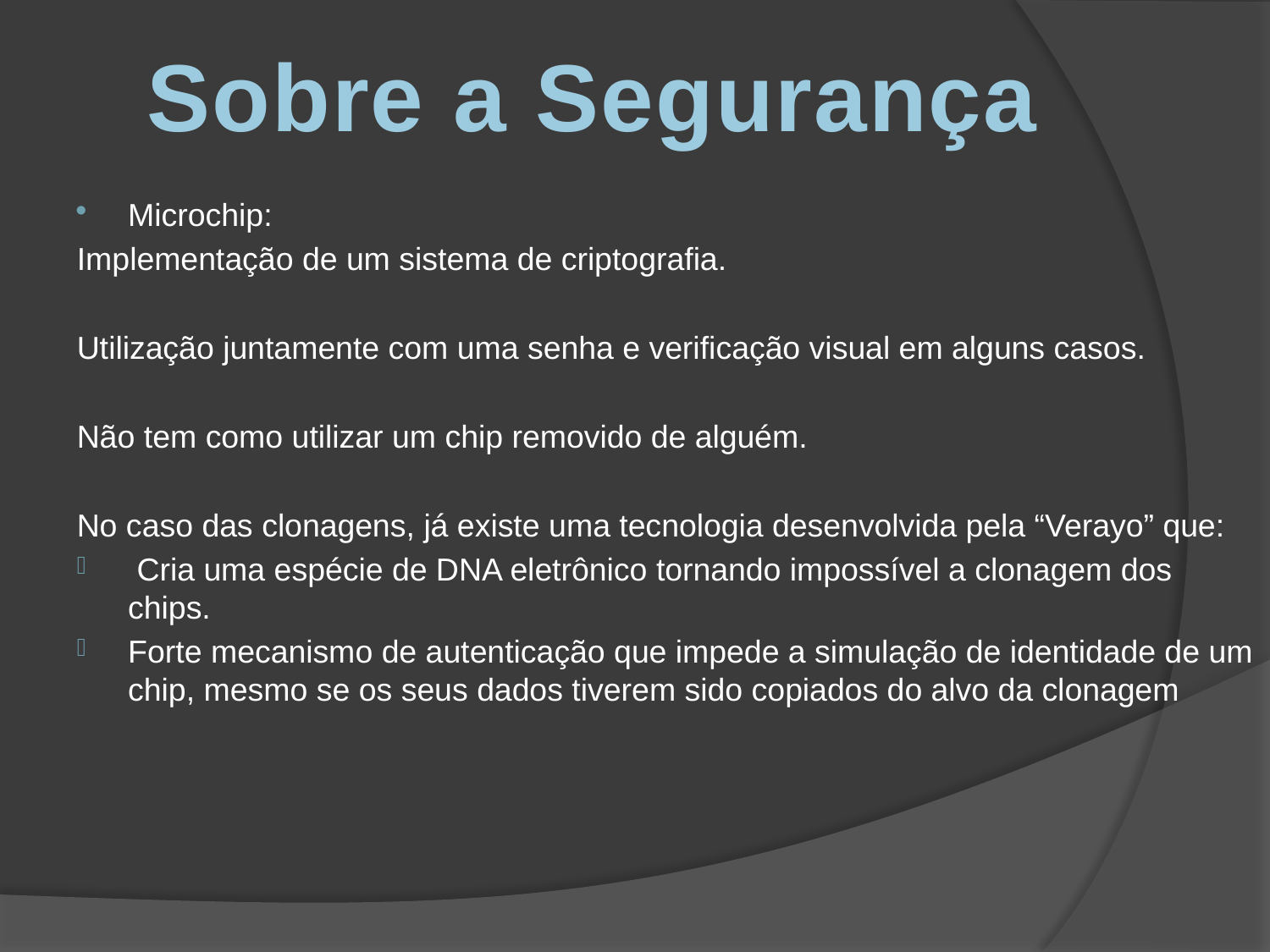

Sobre a Segurança
Microchip:
Implementação de um sistema de criptografia.

Utilização juntamente com uma senha e verificação visual em alguns casos.

Não tem como utilizar um chip removido de alguém.

No caso das clonagens, já existe uma tecnologia desenvolvida pela “Verayo” que:
 Cria uma espécie de DNA eletrônico tornando impossível a clonagem dos chips.
Forte mecanismo de autenticação que impede a simulação de identidade de um chip, mesmo se os seus dados tiverem sido copiados do alvo da clonagem